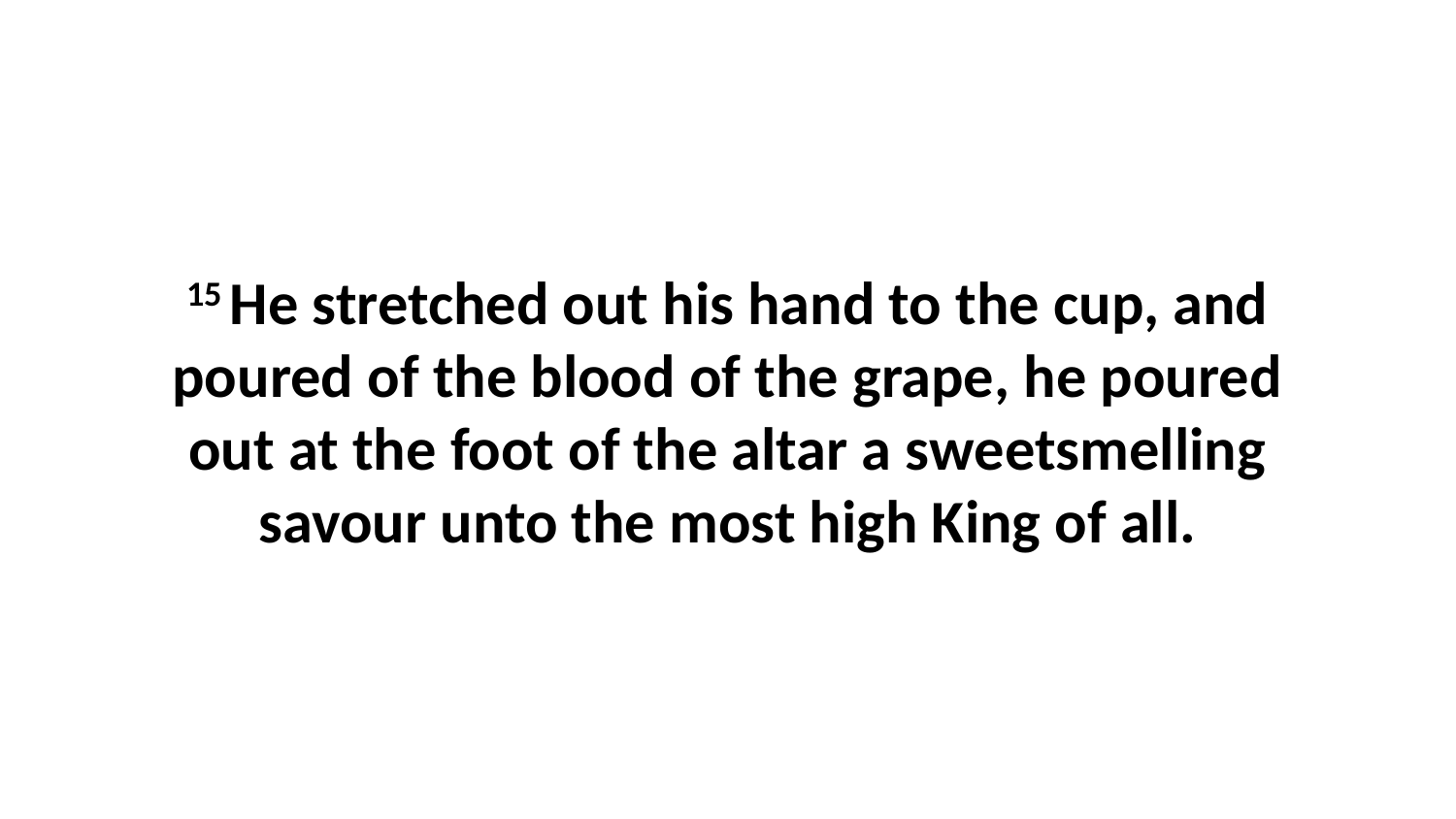

15 He stretched out his hand to the cup, and poured of the blood of the grape, he poured out at the foot of the altar a sweetsmelling savour unto the most high King of all.